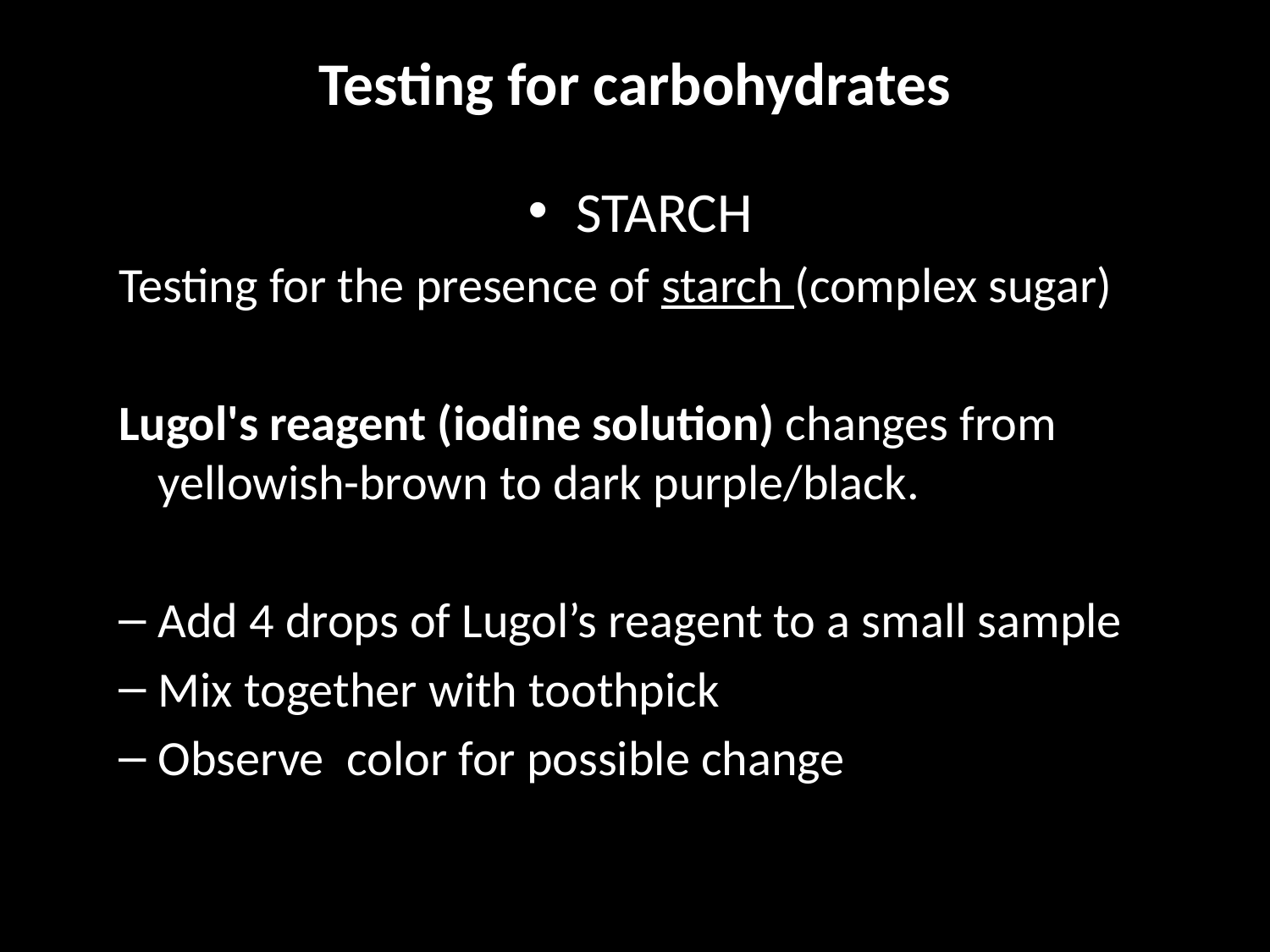

# Testing for carbohydrates
STARCH
Testing for the presence of starch (complex sugar)

Lugol's reagent (iodine solution) changes from yellowish-brown to dark purple/black.

Add 4 drops of Lugol’s reagent to a small sample
Mix together with toothpick
Observe  color for possible change